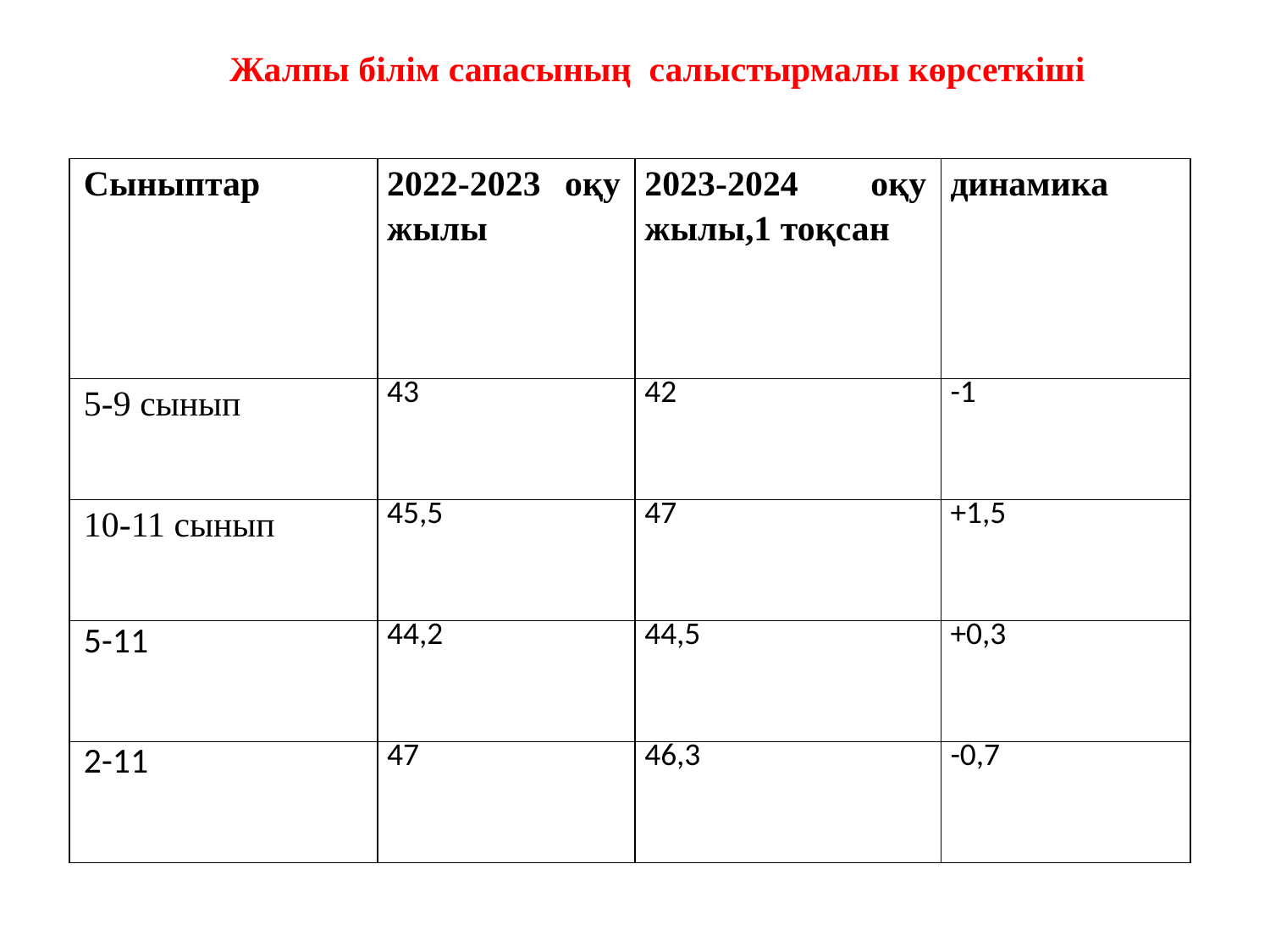

Жалпы білім сапасының  салыстырмалы көрсеткіші
| Сыныптар | 2022-2023 оқу жылы | 2023-2024 оқу жылы,1 тоқсан | динамика |
| --- | --- | --- | --- |
| 5-9 сынып | 43 | 42 | -1 |
| 10-11 сынып | 45,5 | 47 | +1,5 |
| 5-11 | 44,2 | 44,5 | +0,3 |
| 2-11 | 47 | 46,3 | -0,7 |